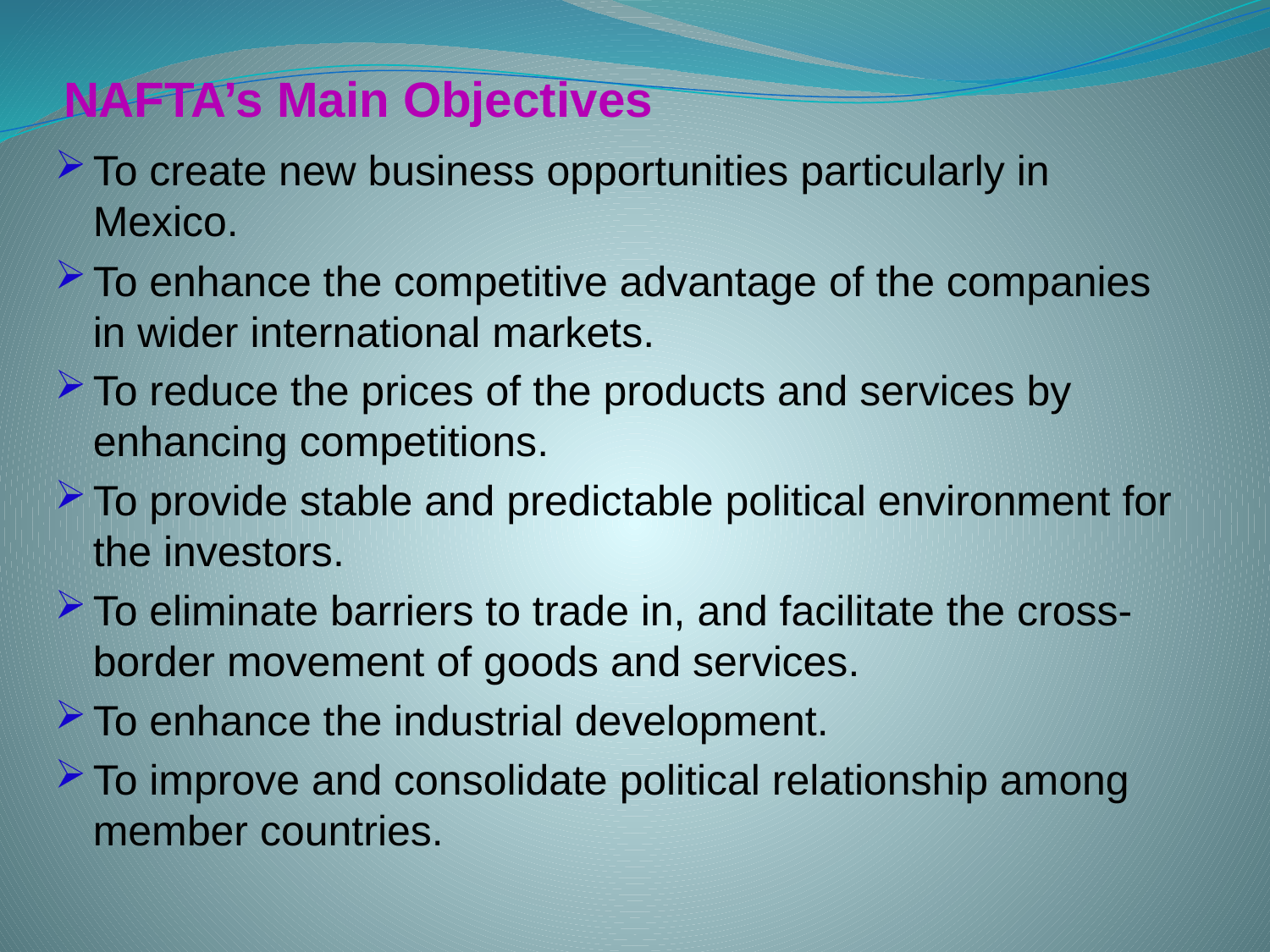

# NAFTA’s Main Objectives
To create new business opportunities particularly in Mexico.
To enhance the competitive advantage of the companies in wider international markets.
To reduce the prices of the products and services by enhancing competitions.
To provide stable and predictable political environment for the investors.
To eliminate barriers to trade in, and facilitate the cross-border movement of goods and services.
To enhance the industrial development.
To improve and consolidate political relationship among member countries.